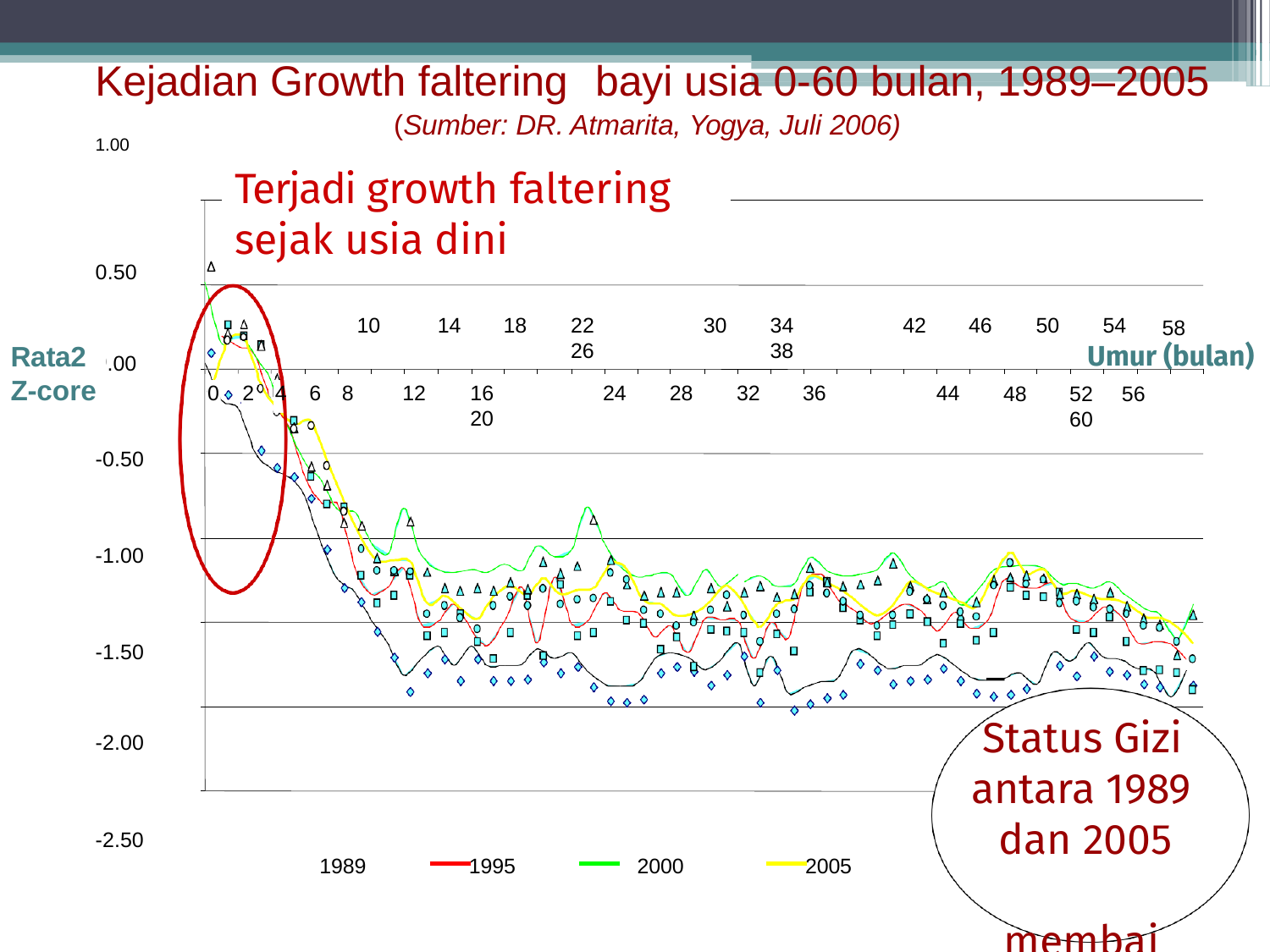

# Kejadian Growth faltering	bayi usia 0-60 bulan, 1989–2005
(Sumber: DR. Atmarita, Yogya, Juli 2006)
1.00
Terjadi growth faltering  sejak usia dini

0.50

10
14
18
22	26
30
34	38
42
46
50
54
58
Rata2  Z-core
Umur (bulan)

.00
0
0	2	4	6	8
12
16	20
24
28
32
36
44
48
52	56	60
-0.50

-1.00

-1.50

Status Gizi  antara 1989
-2.00

dan 2005  membaik
-2.50
1989
1995
2000
2005